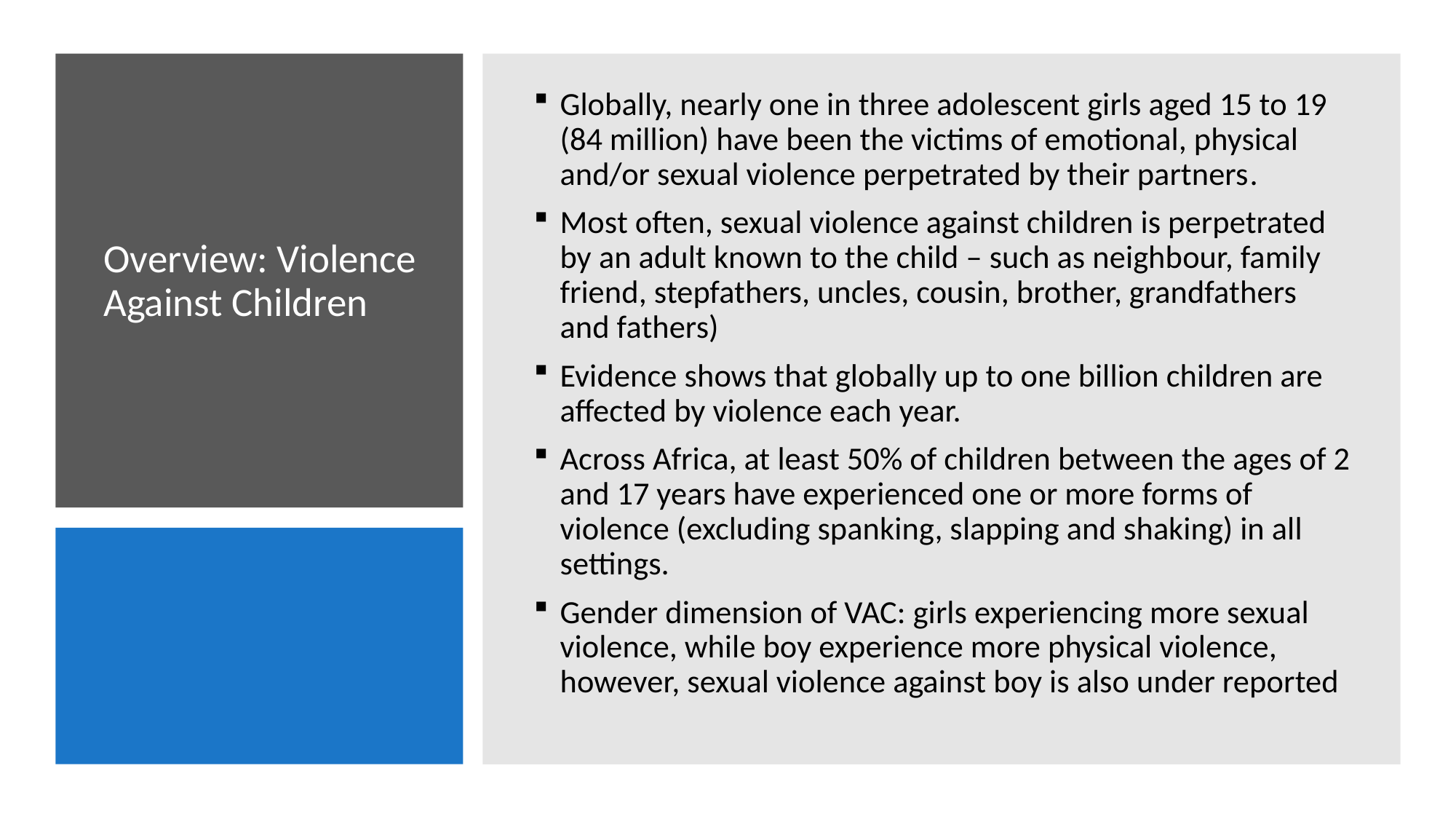

Globally, nearly one in three adolescent girls aged 15 to 19 (84 million) have been the victims of emotional, physical and/or sexual violence perpetrated by their partners.
Most often, sexual violence against children is perpetrated by an adult known to the child – such as neighbour, family friend, stepfathers, uncles, cousin, brother, grandfathers and fathers)
Evidence shows that globally up to one billion children are affected by violence each year.
Across Africa, at least 50% of children between the ages of 2 and 17 years have experienced one or more forms of violence (excluding spanking, slapping and shaking) in all settings.
Gender dimension of VAC: girls experiencing more sexual violence, while boy experience more physical violence, however, sexual violence against boy is also under reported

# Overview: Violence Against Children